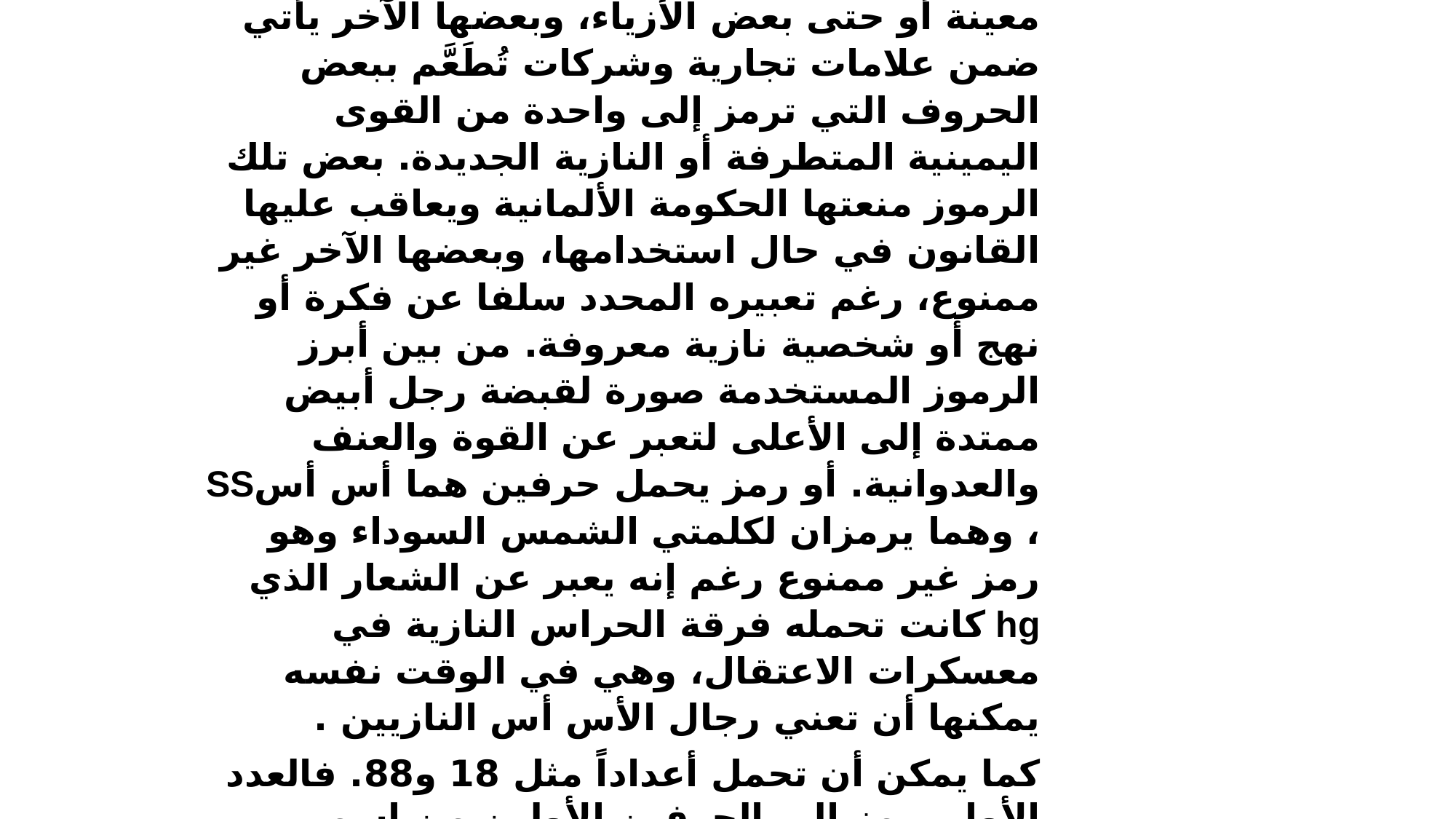

تاسعاً: أساليب وأدوات عمل قوى اليمين المتطرفة والنازية الجديدة
1)الرموز المستخدمة
2)الأساليب والأدوات التي تمارسها هذه الأحزاب والمنظمات اليمينية
3)تسلسل زمني للجرائم المرتكبة على أيدي قوى اليمين المتطرف والنازية الجديدة

تستخدم قوى اليمين المتطرفة بمختلف أطيافها والنازية الجديدة عشرات الرموز للتعريف بنفسها ووجهة عملها أو نهجها، والتي غالباً ما تعبر عن القوة والجبروت والشجاعة والاستعداد للقتال والرغبة في خوض الحروب والروح العدوانية. من الرموز المنتشرة والمعروفة ما تستخدمه حركة الرؤوس الصلعاء، رأس محلوق أصلع وحذاء أسود ضخم. بعض تلك الرموز يقدم على شكل صور، وأخرى كتابات أو أرقام ترمز إلى أسماء معينة أو إلى أحداث معينة أو حتى بعض الأزياء، وبعضها الآخر يأتي ضمن علامات تجارية وشركات تُطَعَّم ببعض الحروف التي ترمز إلى واحدة من القوى اليمينية المتطرفة أو النازية الجديدة. بعض تلك الرموز منعتها الحكومة الألمانية ويعاقب عليها القانون في حال استخدامها، وبعضها الآخر غير ممنوع، رغم تعبيره المحدد سلفا عن فكرة أو نهج أو شخصية نازية معروفة. من بين أبرز الرموز المستخدمة صورة لقبضة رجل أبيض ممتدة إلى الأعلى لتعبر عن القوة والعنف والعدوانية. أو رمز يحمل حرفين هما أس أسSS ، وهما يرمزان لكلمتي الشمس السوداء وهو رمز غير ممنوع رغم إنه يعبر عن الشعار الذي hg كانت تحمله فرقة الحراس النازية في معسكرات الاعتقال، وهي في الوقت نفسه يمكنها أن تعني رجال الأس أس النازيين .
كما يمكن أن تحمل أعداداً مثل 18 و88. فالعدد الأول يرمز إلى الحرفين الأولين من اسم أدولف هتلر، وهما الحرفان الأول والثامن في الأبجدية الألمانية، أما العدد الثاني فهو يرمز إلى الحرف الثامن والتي ترمز إلى هايل هتلر، أي التحية الهتلرية ـ